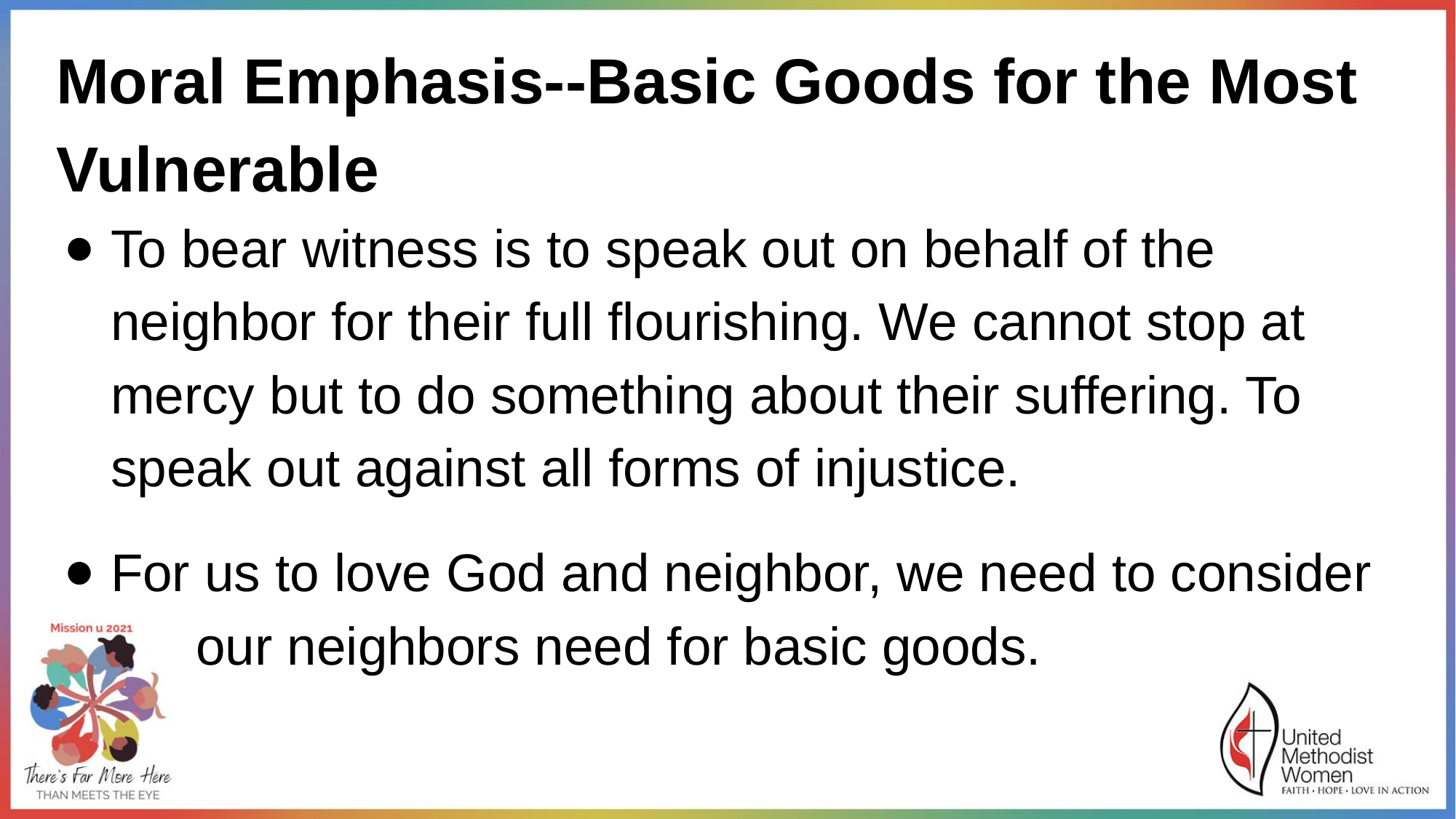

Moral Emphasis--Basic Goods for the Most Vulnerable
To bear witness is to speak out on behalf of the neighbor for their full flourishing. We cannot stop at mercy but to do something about their suffering. To speak out against all forms of injustice.

For us to love God and neighbor, we need to consider
         our neighbors need for basic goods.